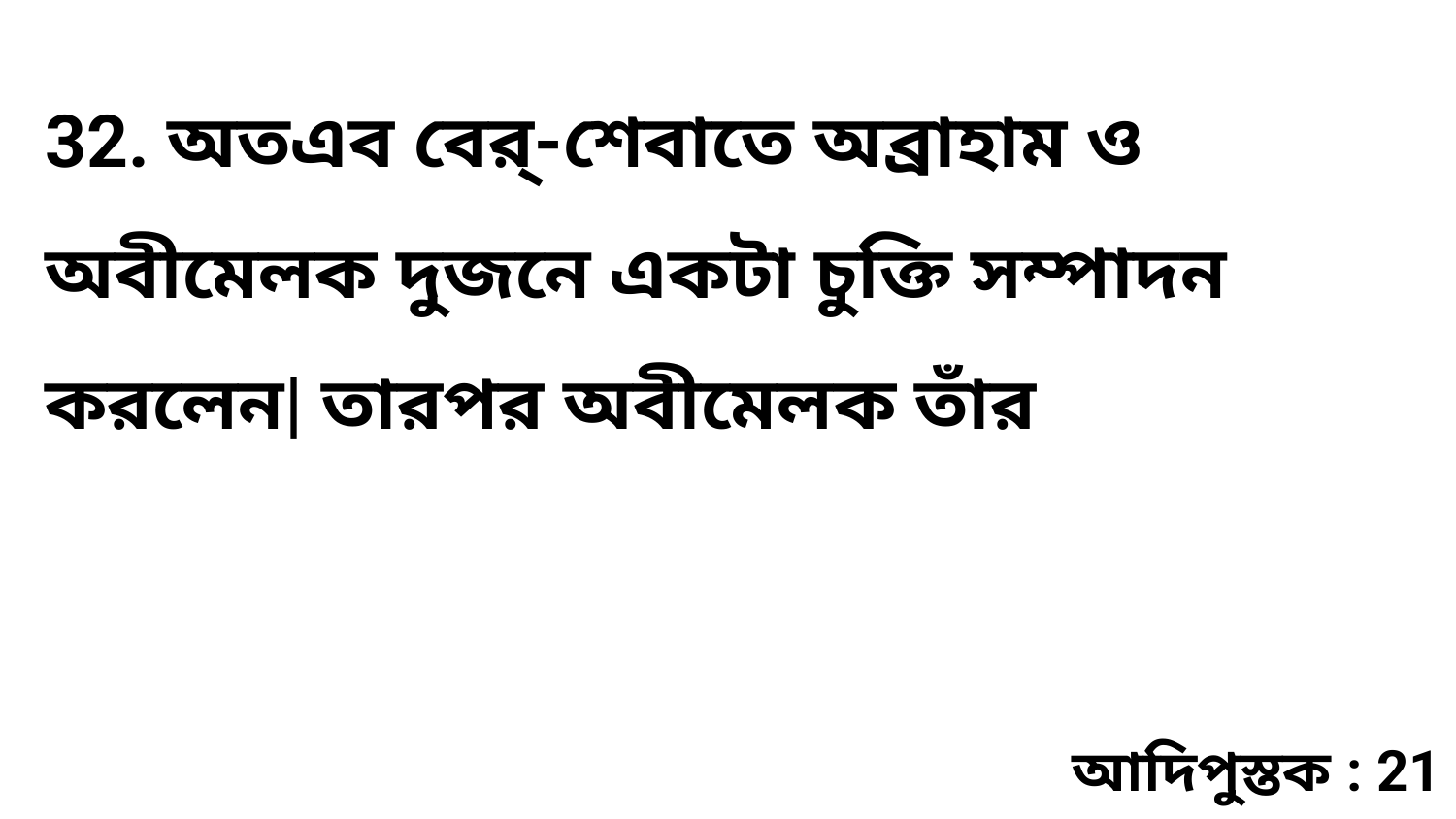

32. অতএব বের্-শেবাতে অব্রাহাম ও অবীমেলক দুজনে একটা চুক্তি সম্পাদন করলেন| তারপর অবীমেলক তাঁর
আদিপুস্তক : 21